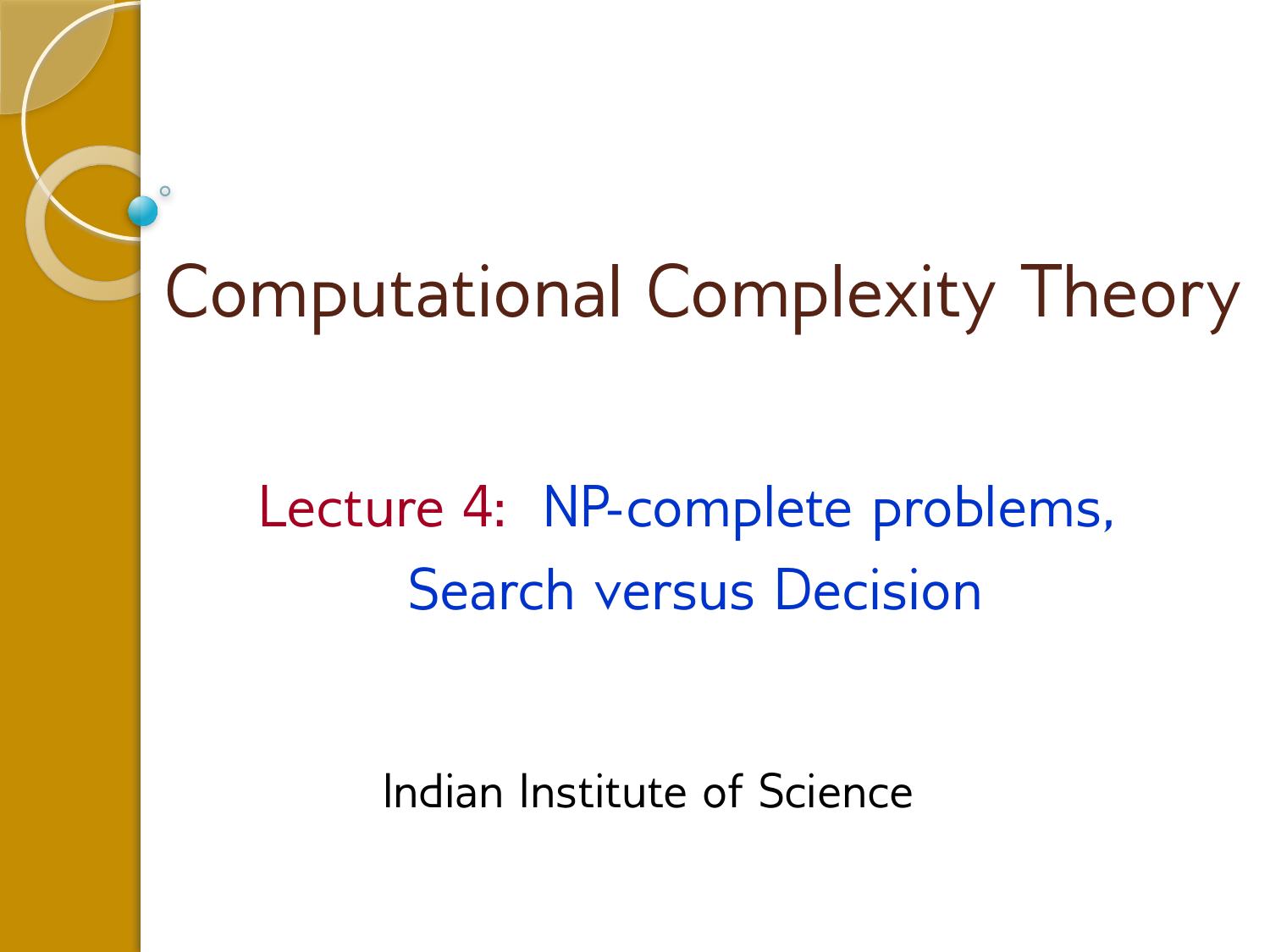

# Computational Complexity Theory

      Lecture 4:  NP-complete problems,
                     Search versus Decision

Indian Institute of Science